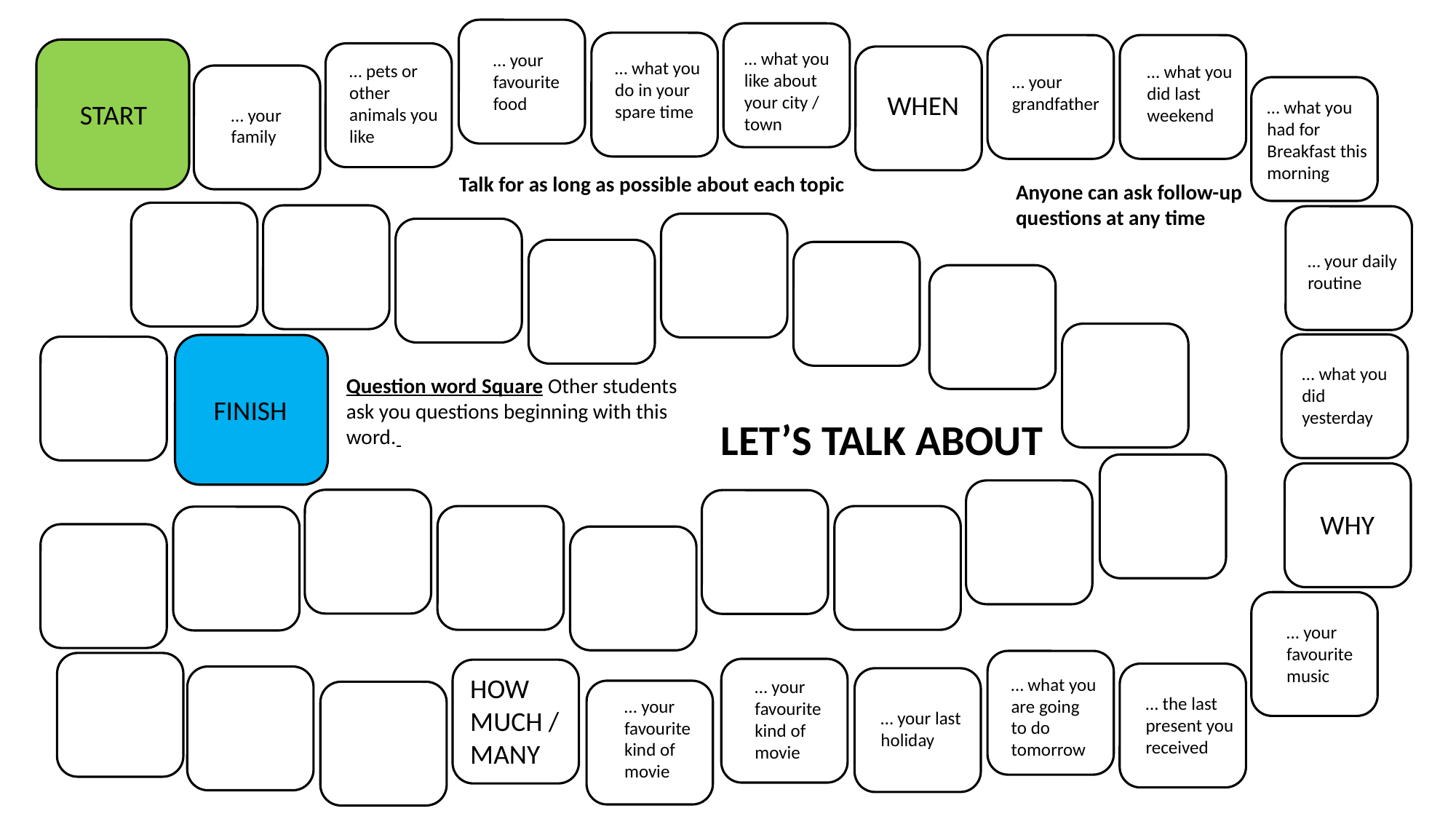

… what you
like about
your city /
town
… your
favourite
food

… what you
do in your
spare time
… pets or other animals you like
… what you
did last
weekend
… your
grandfather

WHEN
… what you
had for
Breakfast this morning
START
… your
family
Talk for as long as possible about each topic
Anyone can ask follow-up questions at any time

… your daily routine

… what you did yesterday
Question word Square Other students ask you questions beginning with this word.
FINISH
LET’S TALK ABOUT

WHY

… your favourite music

HOW MUCH / MANY

… what you are going
to do tomorrow

… your favourite kind of movie

… the last present you received
… your favourite kind of movie
… your last holiday